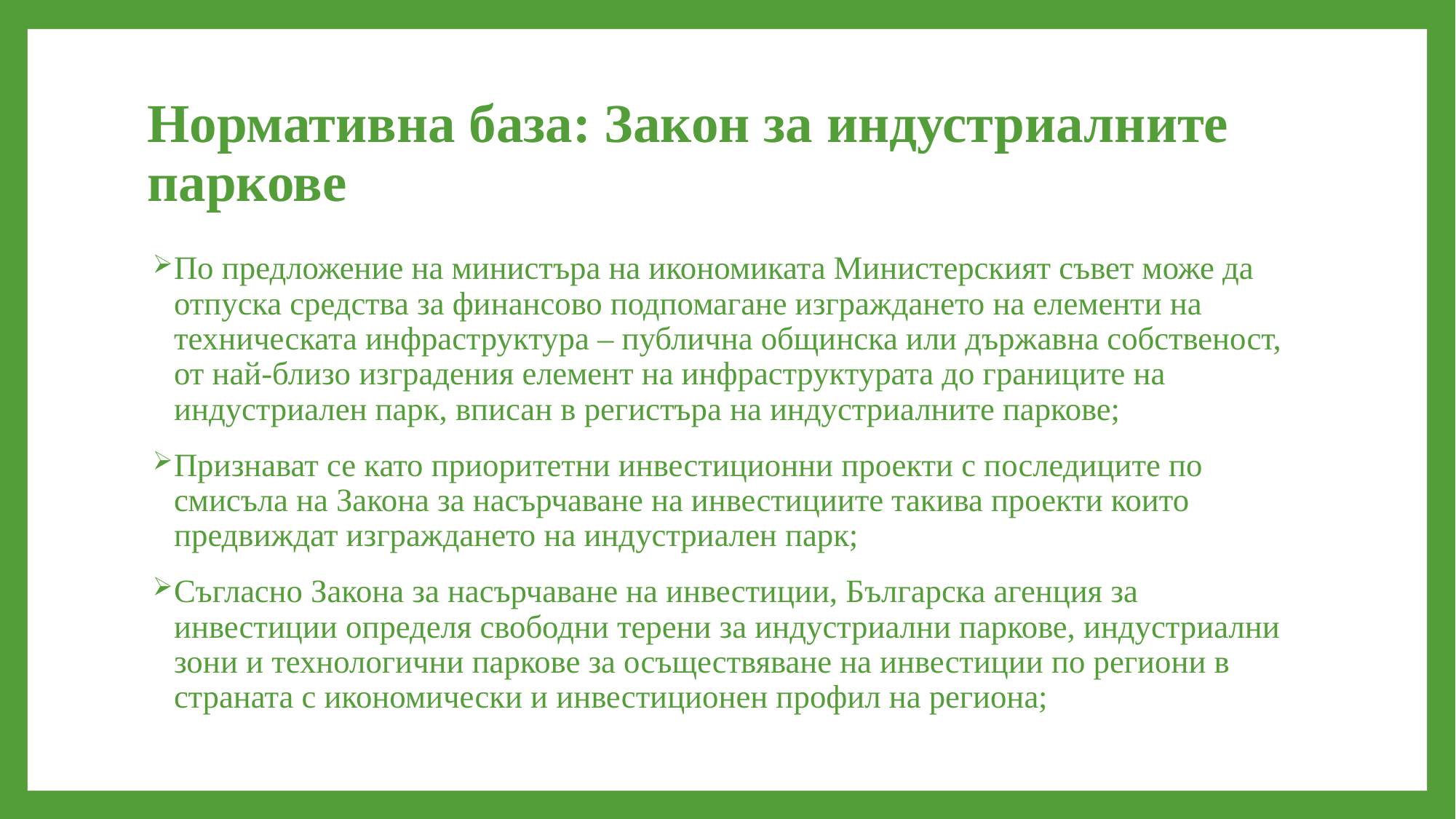

# Нормативна база: Закон за индустриалните паркове
По предложение на министъра на икономиката Министерският съвет може да отпуска средства за финансово подпомагане изграждането на елементи на техническата инфраструктура – публична общинска или държавна собственост, от най-близо изградения елемент на инфраструктурата до границите на индустриален парк, вписан в регистъра на индустриалните паркове;
Признават се като приоритетни инвестиционни проекти с последиците по смисъла на Закона за насърчаване на инвестициите такива проекти които предвиждат изграждането на индустриален парк;
Съгласно Закона за насърчаване на инвестиции, Българска агенция за инвестиции определя свободни терени за индустриални паркове, индустриални зони и технологични паркове за осъществяване на инвестиции по региони в страната с икономически и инвестиционен профил на региона;